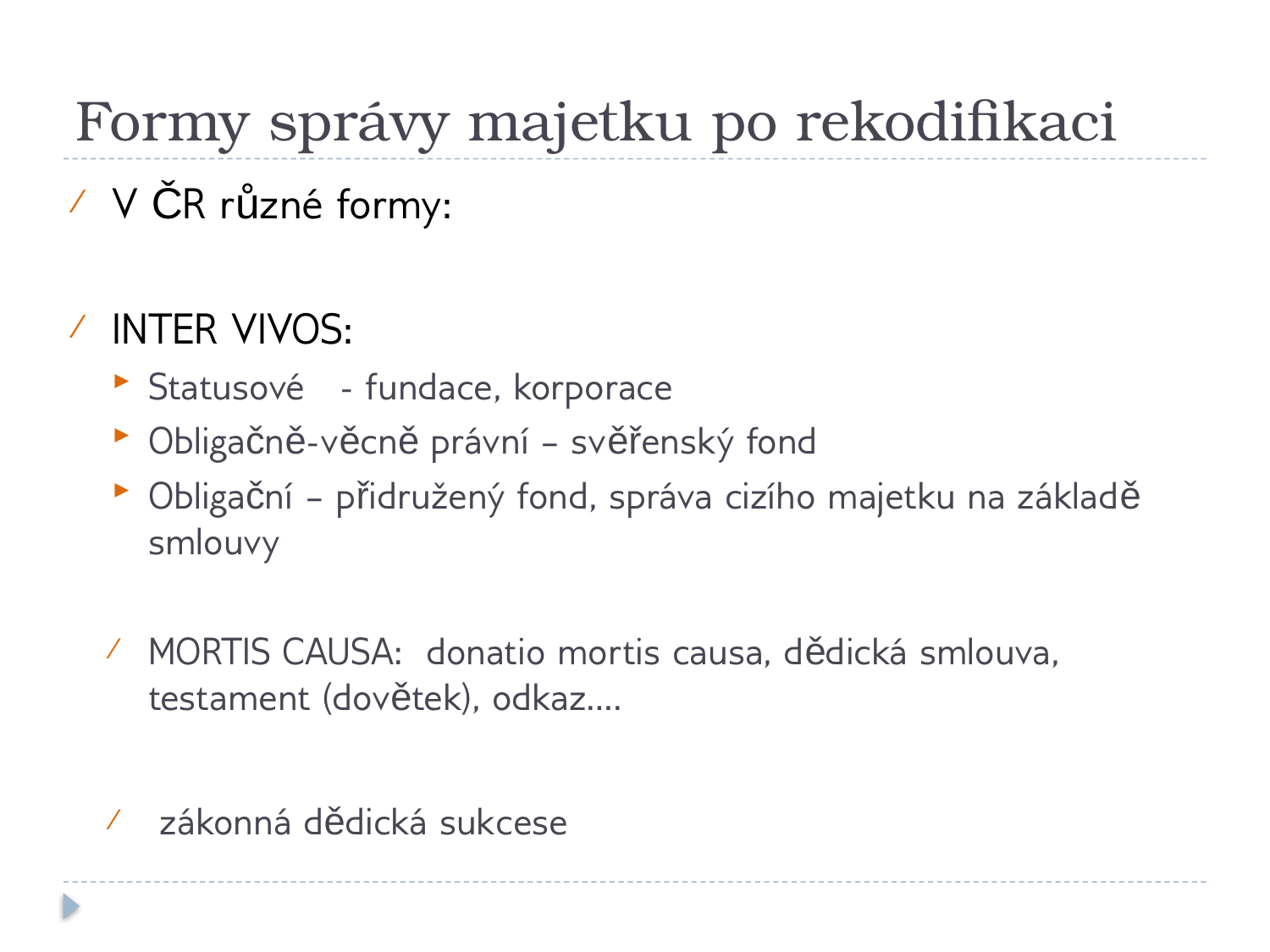

# Formy správy majetku po rekodifikaci
V ČR různé formy:

INTER VIVOS:
Statusové   - fundace, korporace
Obligačně-věcně právní – svěřenský fond
Obligační – přidružený fond, správa cizího majetku na základě smlouvy

MORTIS CAUSA:  donatio mortis causa, dědická smlouva, testament (dovětek), odkaz….

 zákonná dědická sukcese